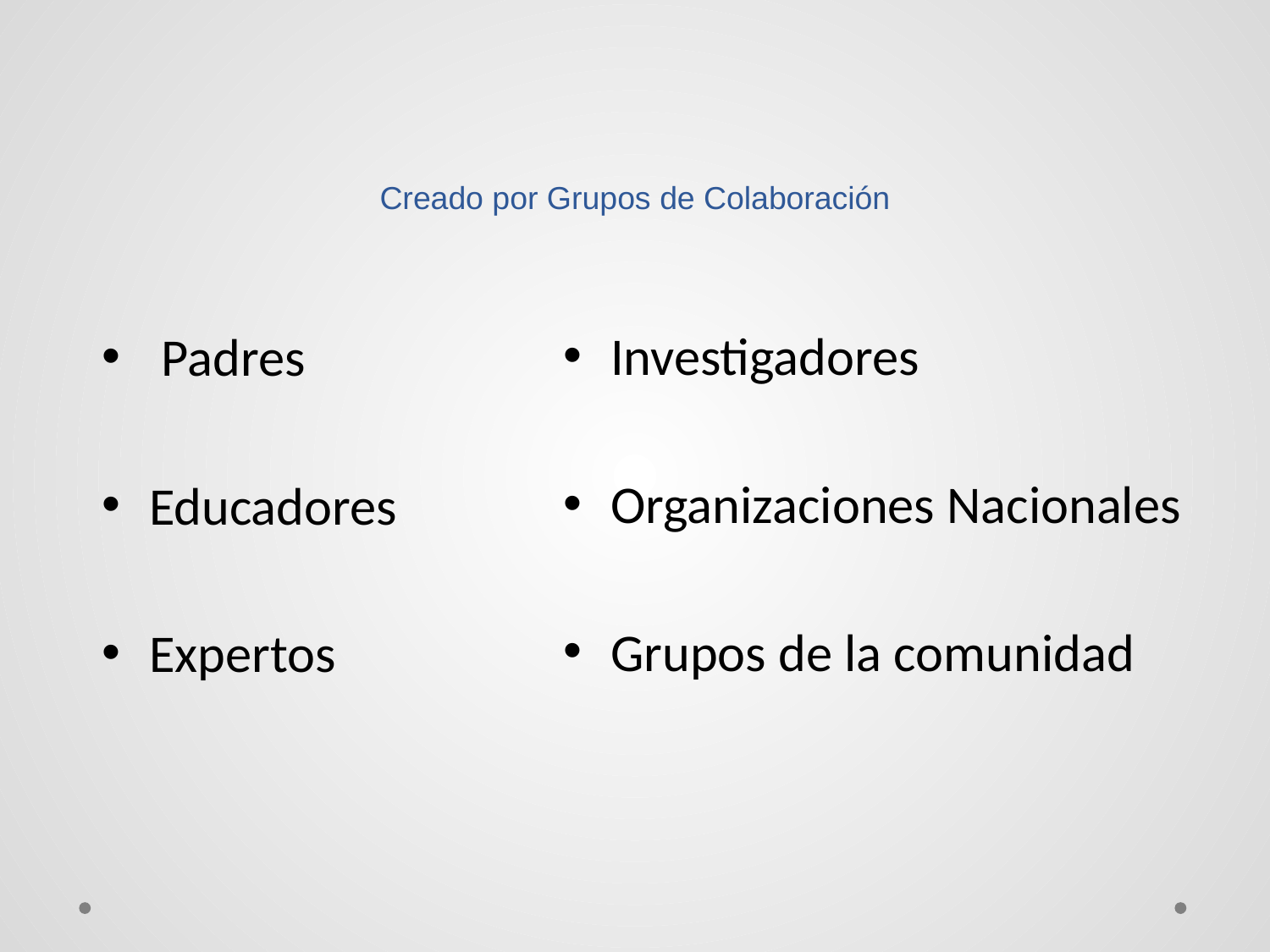

# Creado por Grupos de Colaboración
Investigadores

Organizaciones Nacionales

Grupos de la comunidad

 Padres

Educadores

Expertos